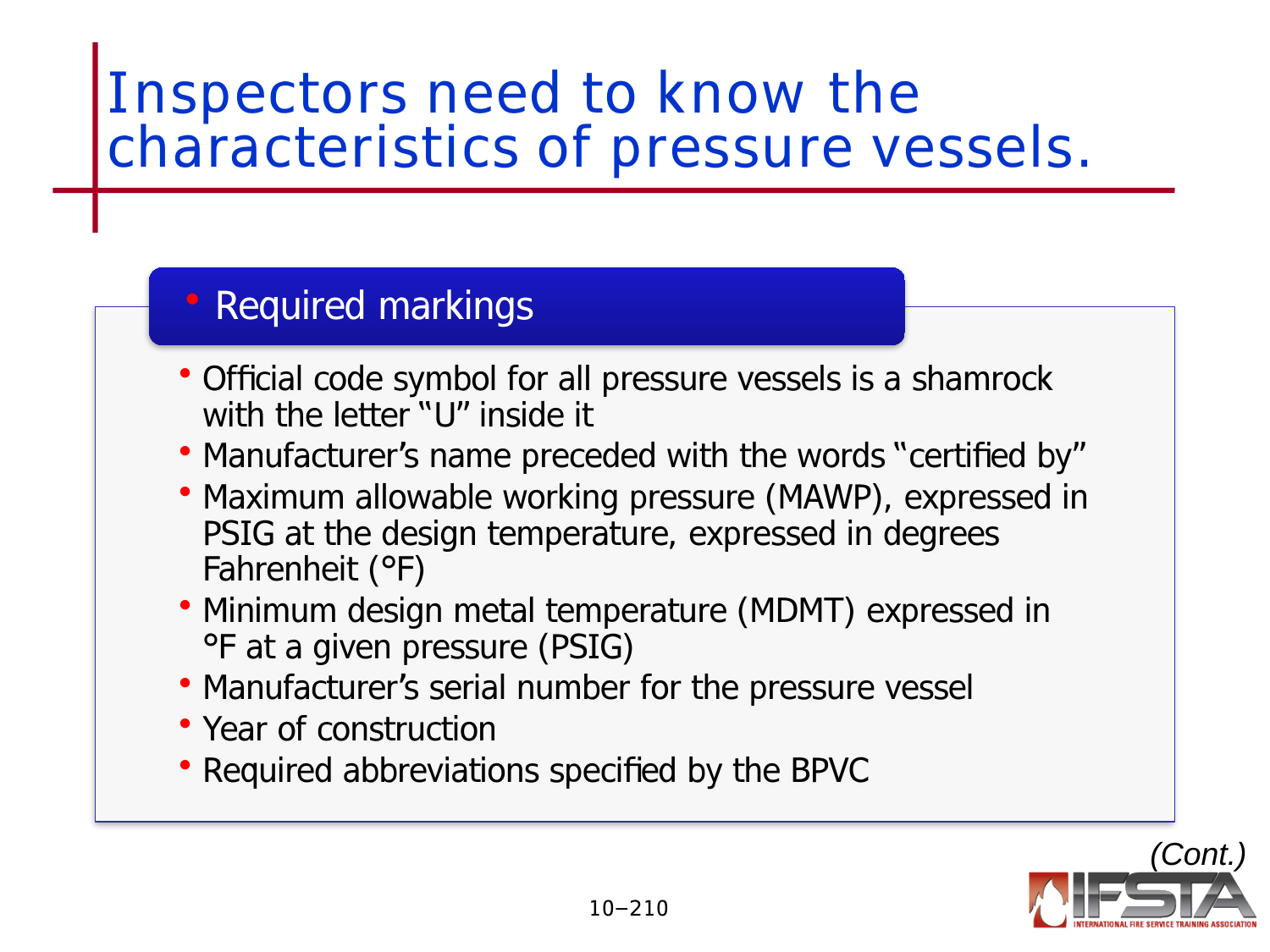

# Inspectors need to know the characteristics of pressure vessels.
Official code symbol for all pressure vessels is a shamrock with the letter “U” inside it
Manufacturer’s name preceded with the words “certified by”
Maximum allowable working pressure (MAWP), expressed in PSIG at the design temperature, expressed in degrees Fahrenheit (°F)
Minimum design metal temperature (MDMT) expressed in °F at a given pressure (PSIG)
Manufacturer’s serial number for the pressure vessel
Year of construction
Required abbreviations specified by the BPVC
Required markings
(Cont.)
10–210